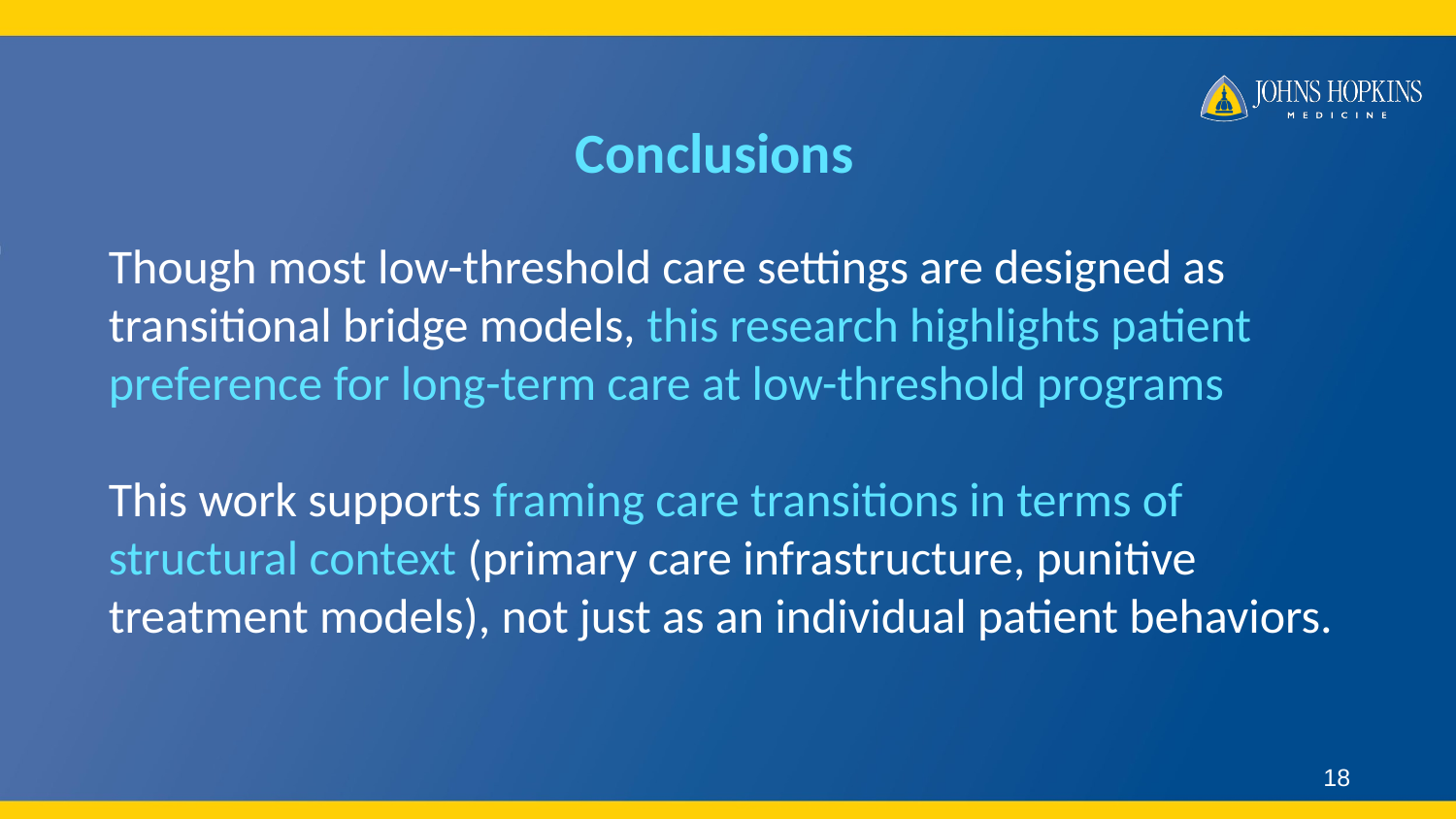

# Conclusions
Though most low-threshold care settings are designed as transitional bridge models, this research highlights patient preference for long-term care at low-threshold programs

This work supports framing care transitions in terms of structural context (primary care infrastructure, punitive treatment models), not just as an individual patient behaviors.
18